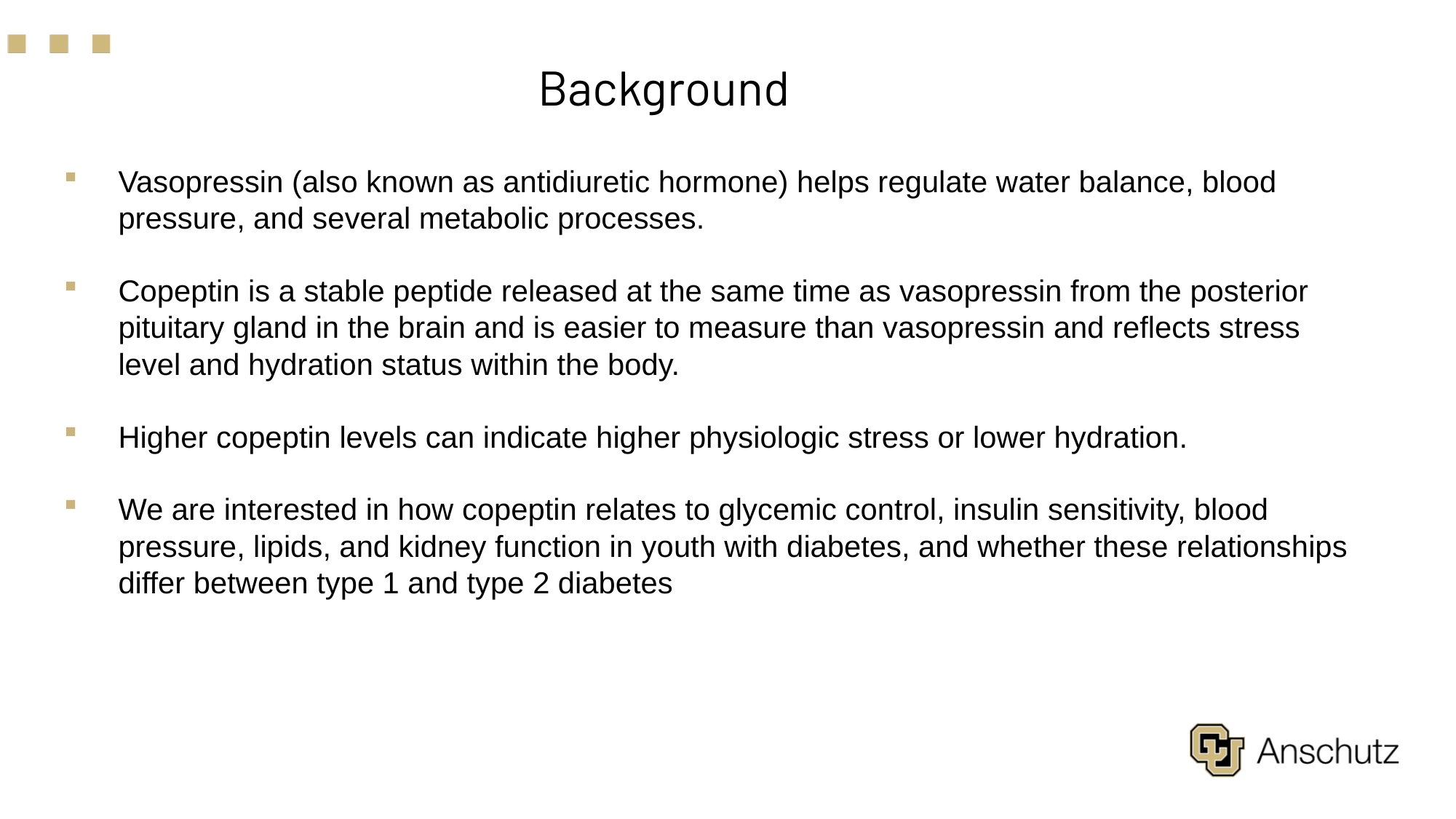

# Background
Vasopressin (also known as antidiuretic hormone) helps regulate water balance, blood pressure, and several metabolic processes.

Copeptin is a stable peptide released at the same time as vasopressin from the posterior pituitary gland in the brain and is easier to measure than vasopressin and reflects stress level and hydration status within the body.
Higher copeptin levels can indicate higher physiologic stress or lower hydration.

We are interested in how copeptin relates to glycemic control, insulin sensitivity, blood pressure, lipids, and kidney function in youth with diabetes, and whether these relationships differ between type 1 and type 2 diabetes